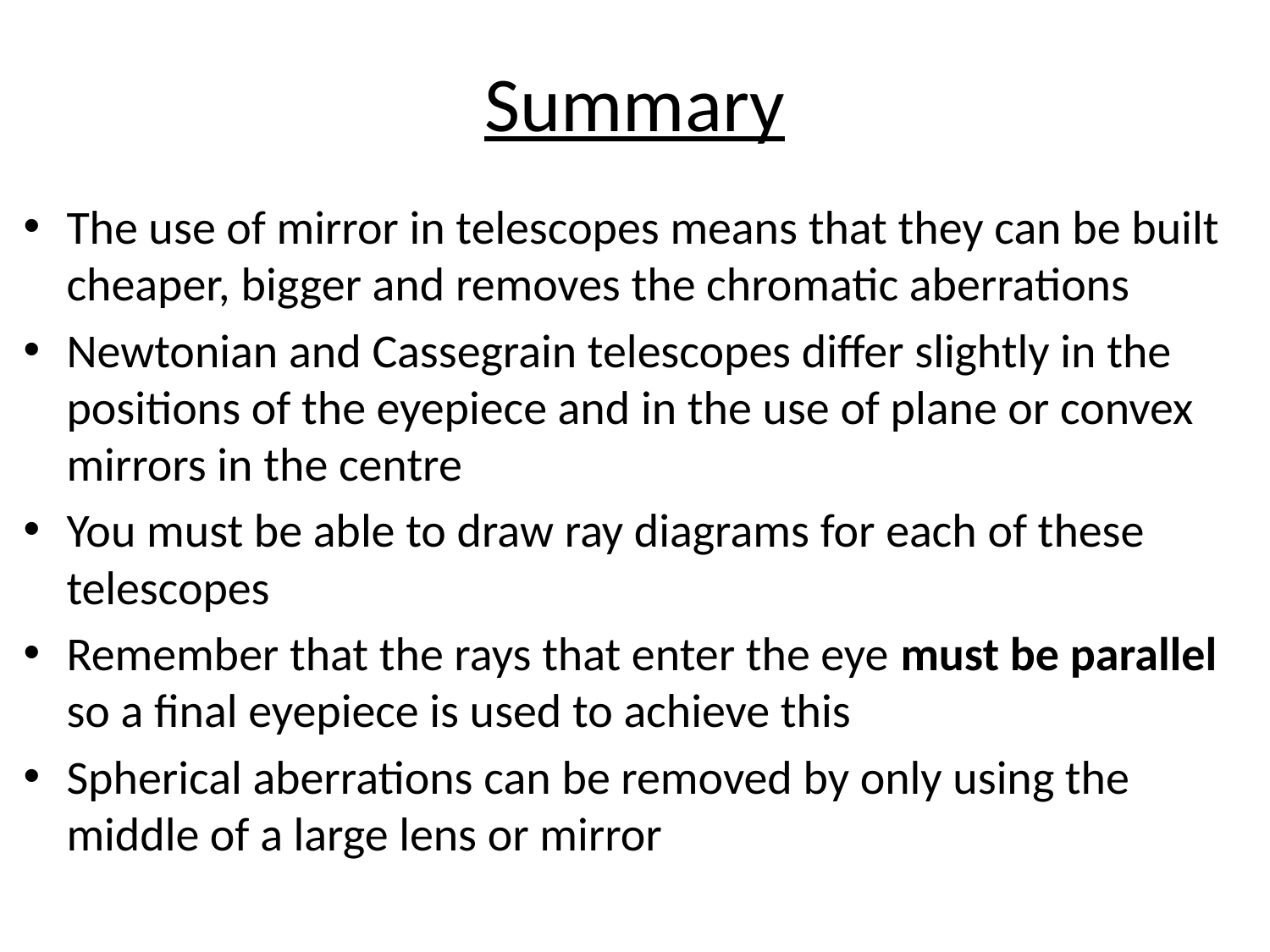

# Summary
The use of mirror in telescopes means that they can be built cheaper, bigger and removes the chromatic aberrations
Newtonian and Cassegrain telescopes differ slightly in the positions of the eyepiece and in the use of plane or convex mirrors in the centre
You must be able to draw ray diagrams for each of these telescopes
Remember that the rays that enter the eye must be parallel so a final eyepiece is used to achieve this
Spherical aberrations can be removed by only using the middle of a large lens or mirror